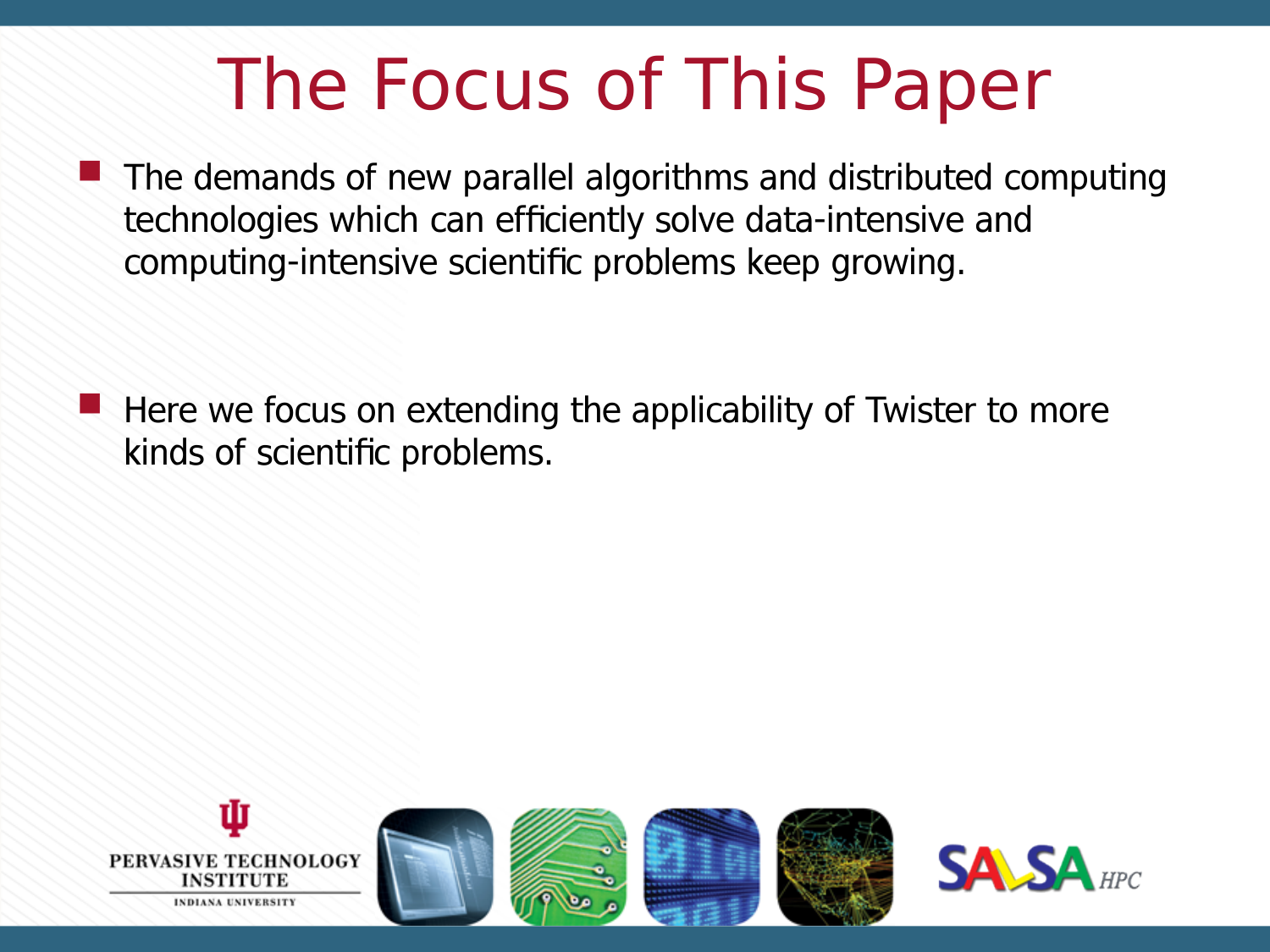

# The Focus of This Paper
The demands of new parallel algorithms and distributed computing technologies which can efficiently solve data-intensive and computing-intensive scientific problems keep growing.

Here we focus on extending the applicability of Twister to more kinds of scientific problems.